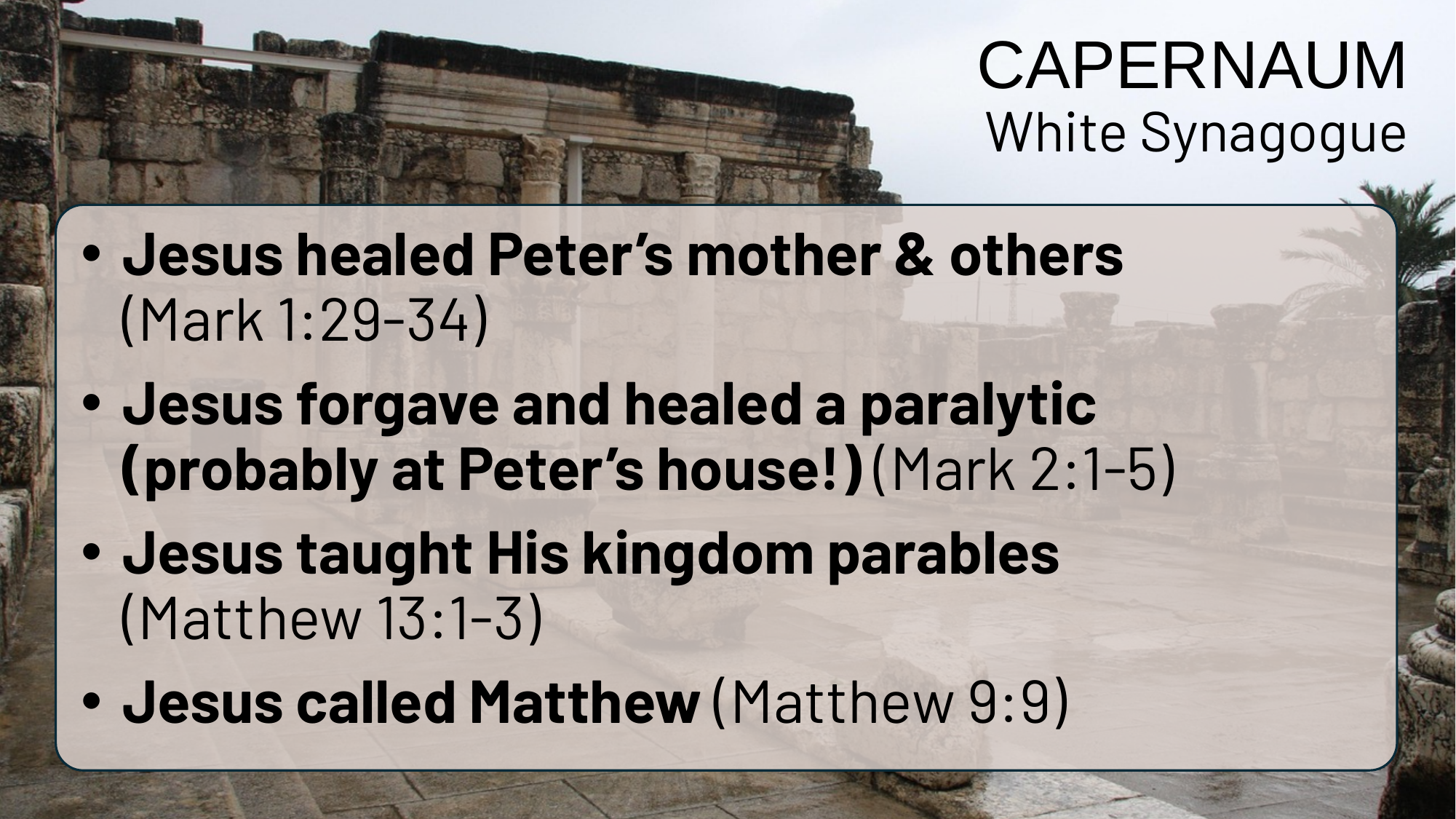

# CAPERNAUM White Synagogue

Jesus healed Peter’s mother & others
(Mark 1:29-34)
Jesus forgave and healed a paralytic (probably at Peter’s house!) (Mark 2:1-5)
Jesus taught His kingdom parables
(Matthew 13:1-3)
Jesus called Matthew (Matthew 9:9)